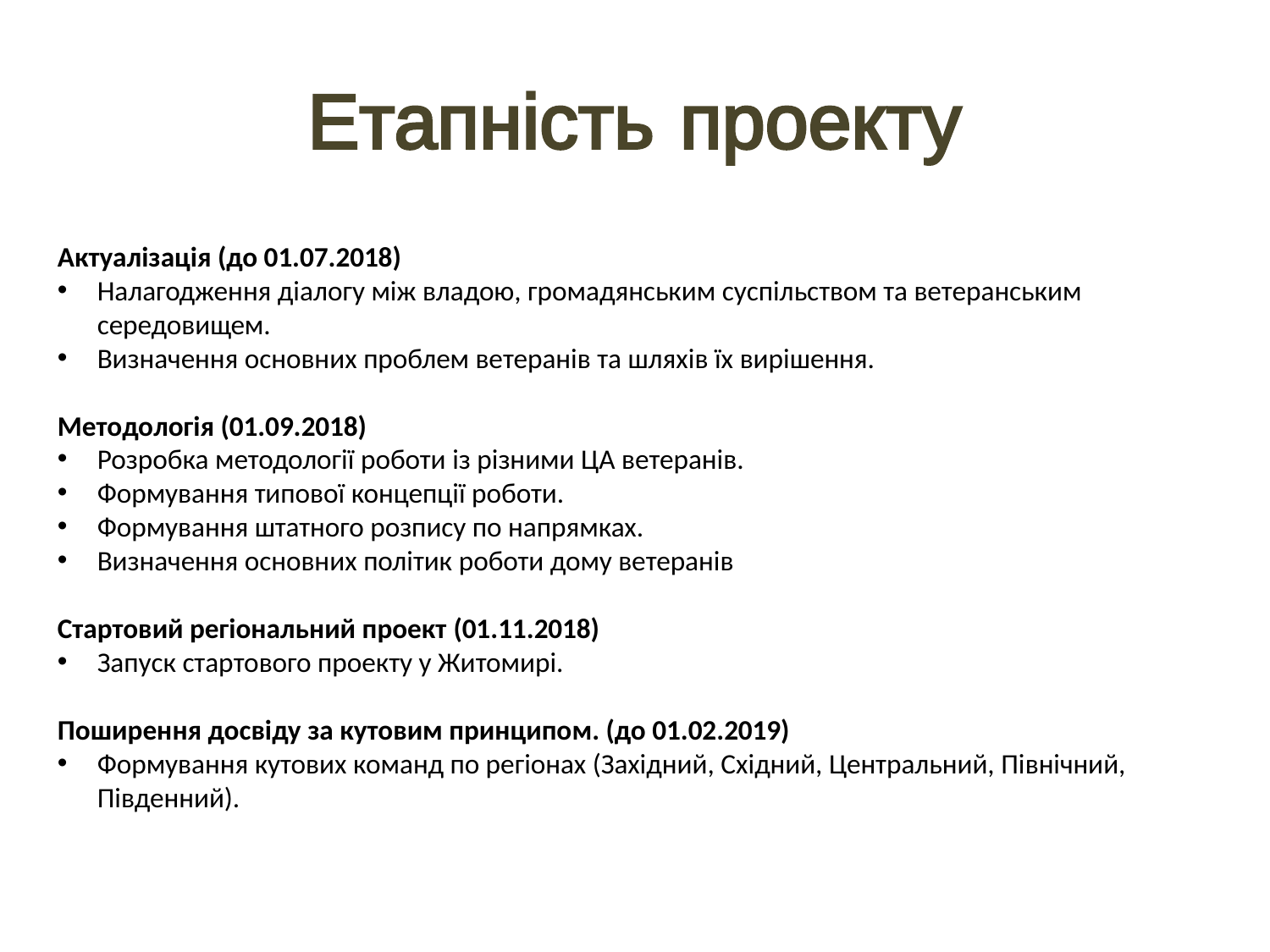

# Етапність проекту
Актуалізація (до 01.07.2018)
Налагодження діалогу між владою, громадянським суспільством та ветеранським середовищем.
Визначення основних проблем ветеранів та шляхів їх вирішення.

Методологія (01.09.2018)
Розробка методології роботи із різними ЦА ветеранів.
Формування типової концепції роботи.
Формування штатного розпису по напрямках.
Визначення основних політик роботи дому ветеранів

Стартовий регіональний проект (01.11.2018)
Запуск стартового проекту у Житомирі.

Поширення досвіду за кутовим принципом. (до 01.02.2019)
Формування кутових команд по регіонах (Західний, Східний, Центральний, Північний, Південний).